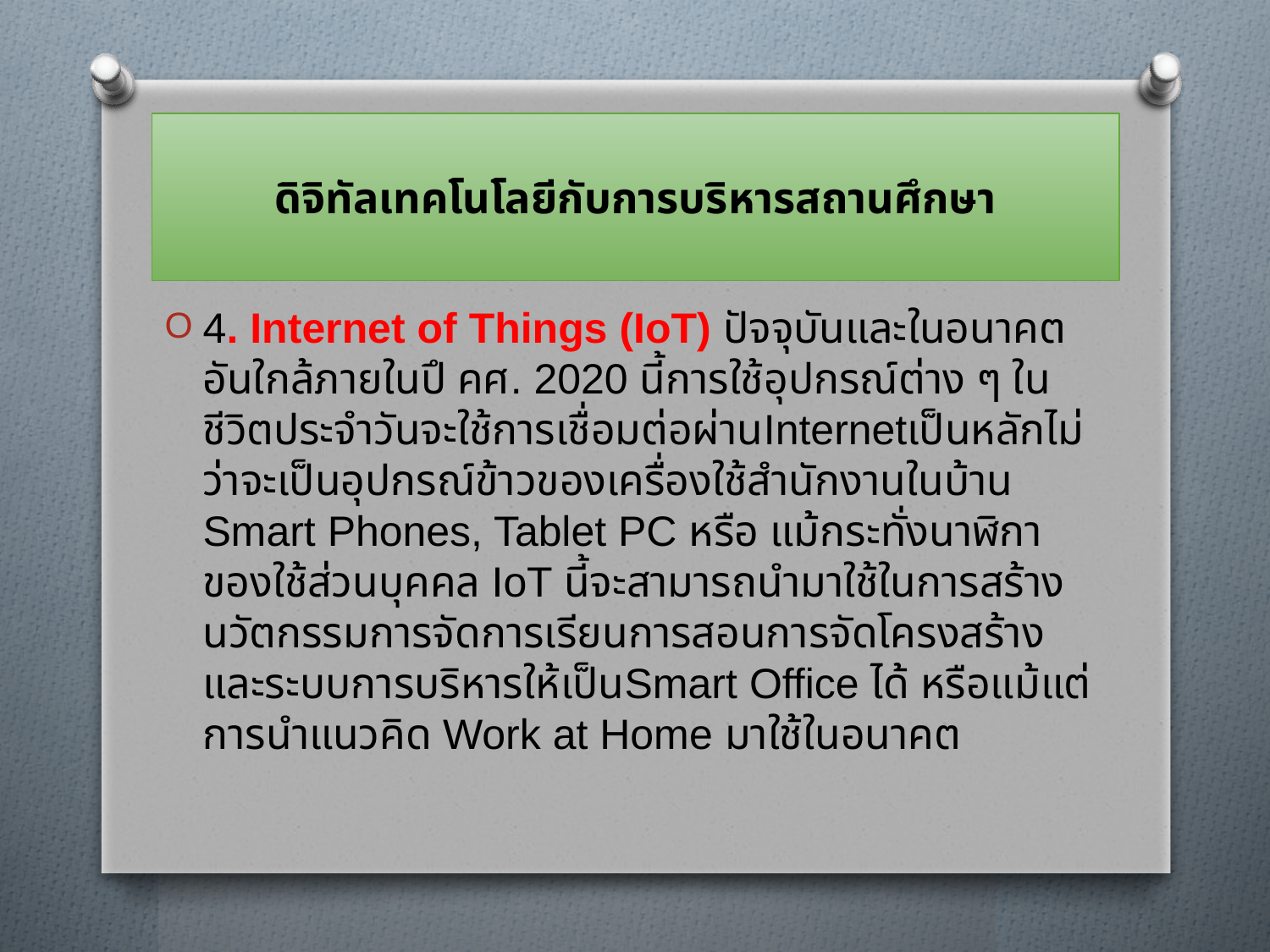

# ดิจิทัลเทคโนโลยีกับการบริหารสถานศึกษา
4. Internet of Things (IoT) ปัจจุบันและในอนาคตอันใกล้ภายในปึ คศ. 2020 นี้การใช้อุปกรณ์ต่าง ๆ ในชีวิตประจำวันจะใช้การเชื่อมต่อผ่านInternetเป็นหลักไม่ว่าจะเป็นอุปกรณ์ข้าวของเครื่องใช้สำนักงานในบ้าน Smart Phones, Tablet PC หรือ แม้กระทั่งนาฬิกาของใช้ส่วนบุคคล IoT นี้จะสามารถนำมาใช้ในการสร้างนวัตกรรมการจัดการเรียนการสอนการจัดโครงสร้างและระบบการบริหารให้เป็นSmart Office ได้ หรือแม้แต่การนำแนวคิด Work at Home มาใช้ในอนาคต